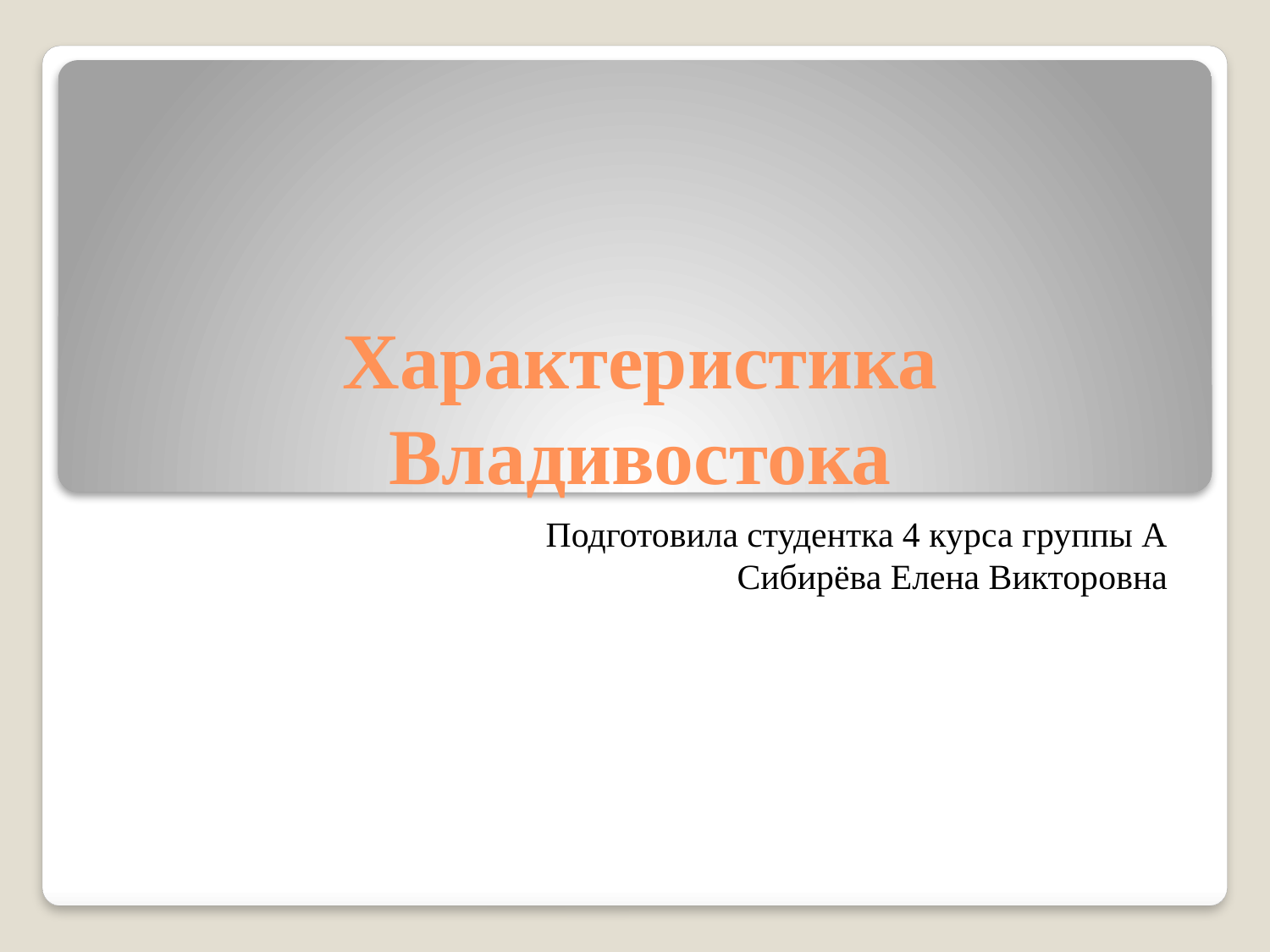

# Характеристика Владивостока
Подготовила студентка 4 курса группы А
Сибирёва Елена Викторовна